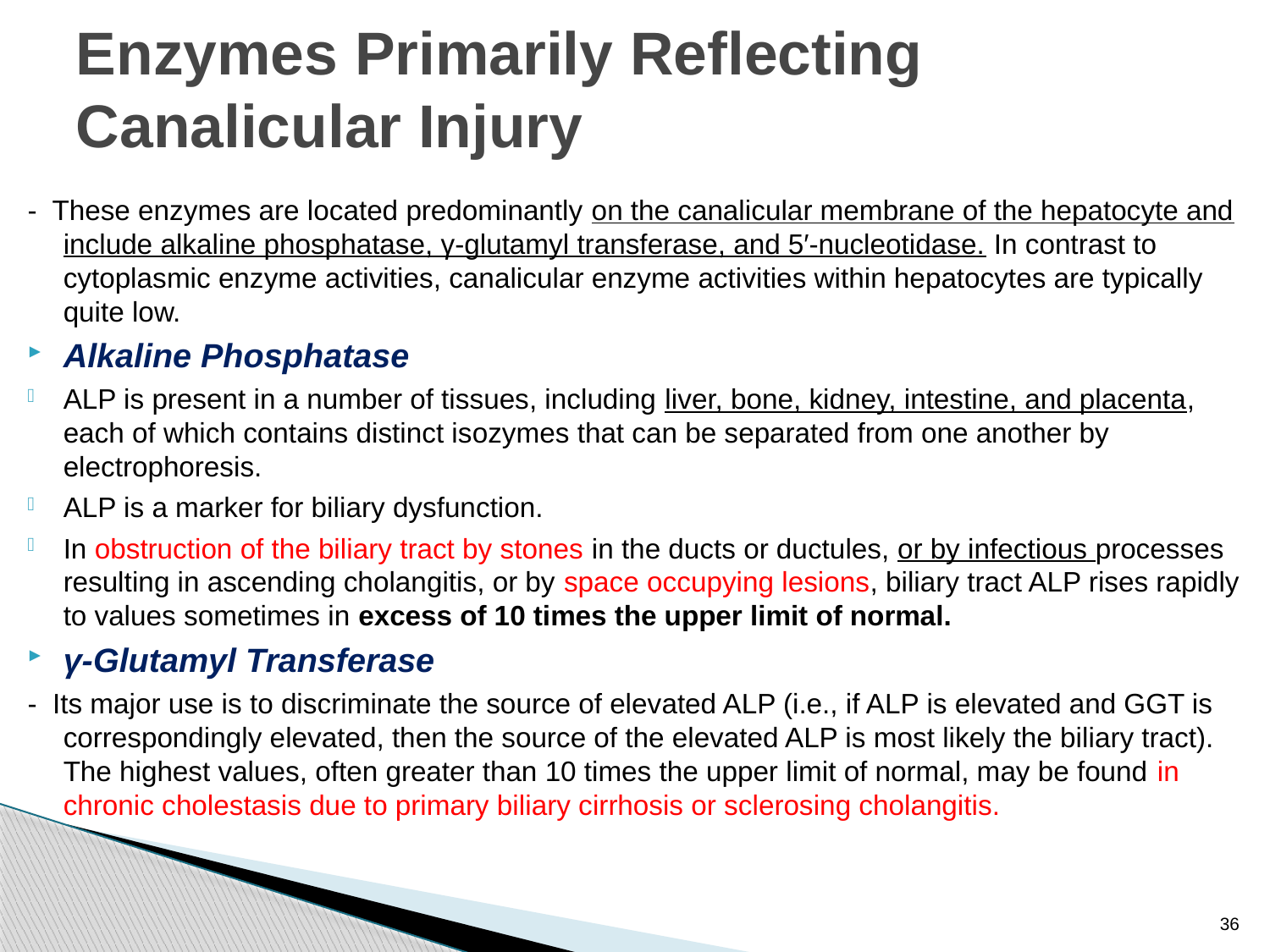

# Enzymes Primarily Reflecting Canalicular Injury
-  These enzymes are located predominantly on the canalicular membrane of the hepatocyte and include alkaline phosphatase, γ-glutamyl transferase, and 5′-nucleotidase. In contrast to cytoplasmic enzyme activities, canalicular enzyme activities within hepatocytes are typically quite low.
Alkaline Phosphatase
ALP is present in a number of tissues, including liver, bone, kidney, intestine, and placenta, each of which contains distinct isozymes that can be separated from one another by electrophoresis.
ALP is a marker for biliary dysfunction.
In obstruction of the biliary tract by stones in the ducts or ductules, or by infectious processes resulting in ascending cholangitis, or by space occupying lesions, biliary tract ALP rises rapidly to values sometimes in excess of 10 times the upper limit of normal.
γ-Glutamyl Transferase
-  Its major use is to discriminate the source of elevated ALP (i.e., if ALP is elevated and GGT is correspondingly elevated, then the source of the elevated ALP is most likely the biliary tract). The highest values, often greater than 10 times the upper limit of normal, may be found in chronic cholestasis due to primary biliary cirrhosis or sclerosing cholangitis.
36